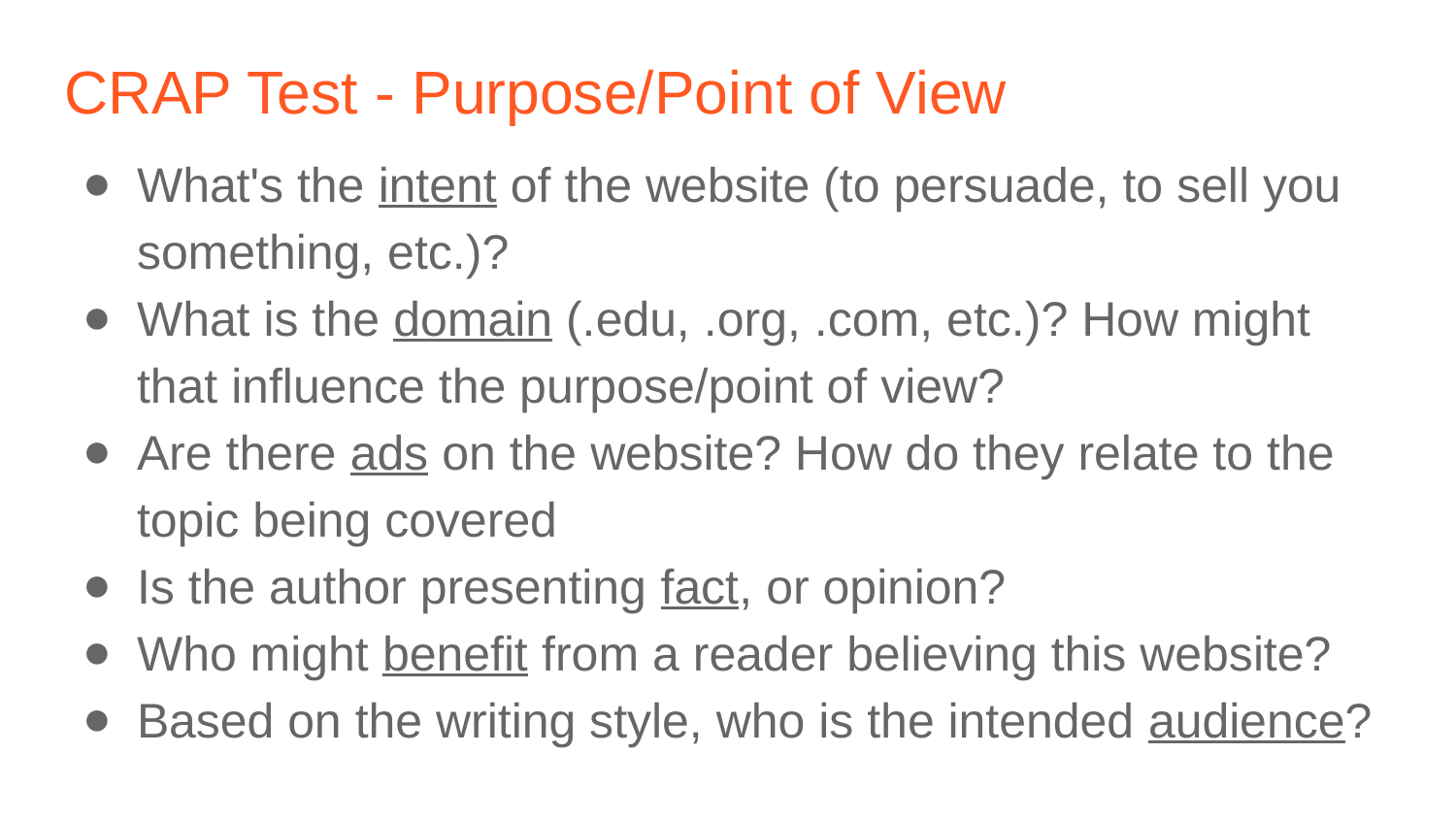

# CRAP Test - Purpose/Point of View
What's the intent of the website (to persuade, to sell you something, etc.)?
What is the domain (.edu, .org, .com, etc.)? How might that influence the purpose/point of view?
Are there ads on the website? How do they relate to the topic being covered
Is the author presenting fact, or opinion?
Who might benefit from a reader believing this website?
Based on the writing style, who is the intended audience?